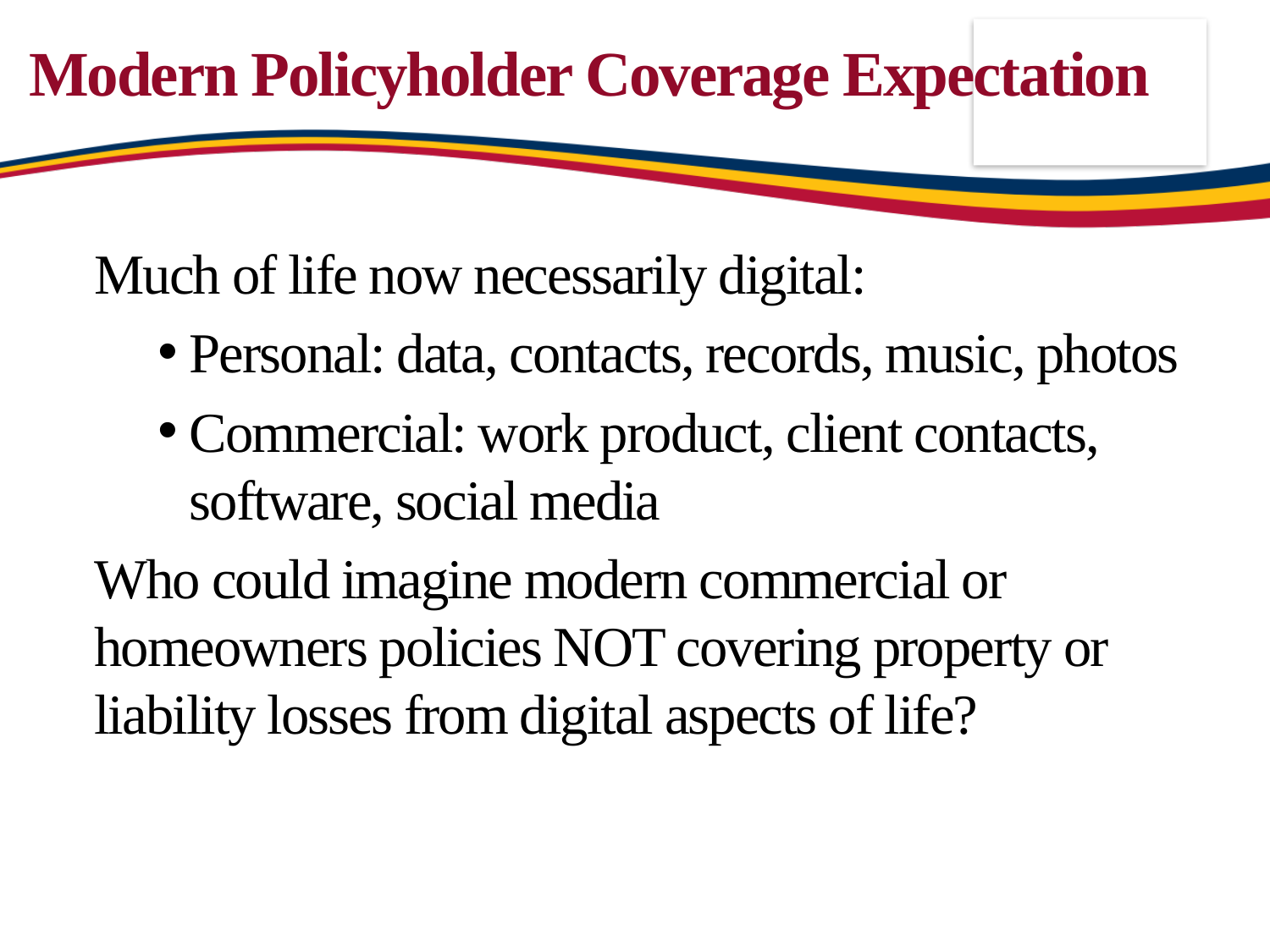

# Modern Policyholder Coverage Expectation
Much of life now necessarily digital:
Personal: data, contacts, records, music, photos
Commercial: work product, client contacts, software, social media
Who could imagine modern commercial or homeowners policies NOT covering property or liability losses from digital aspects of life?